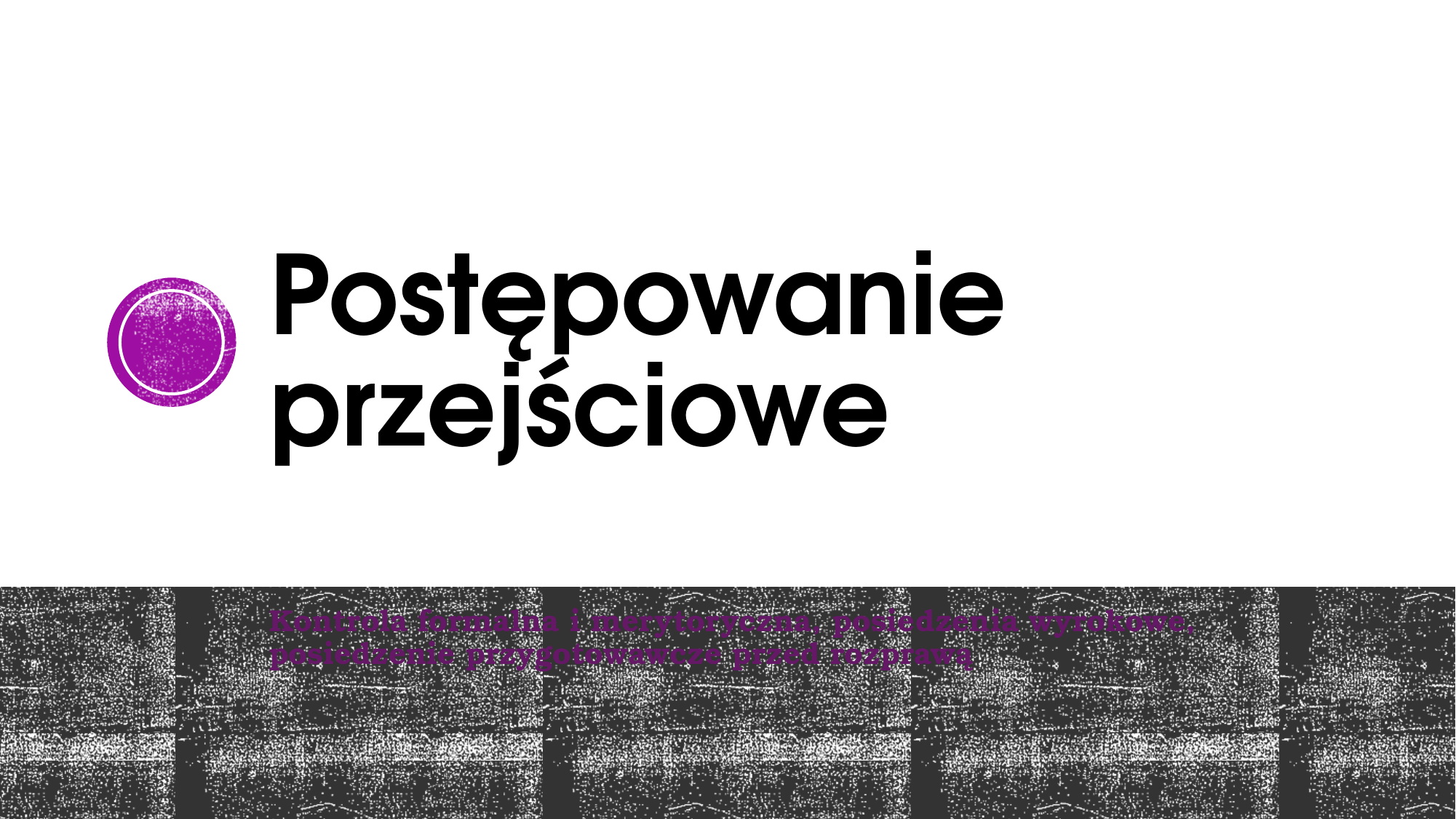

# Postępowanie przejściowe
Kontrola formalna i merytoryczna, posiedzenia wyrokowe, posiedzenie przygotowawcze przed rozprawą